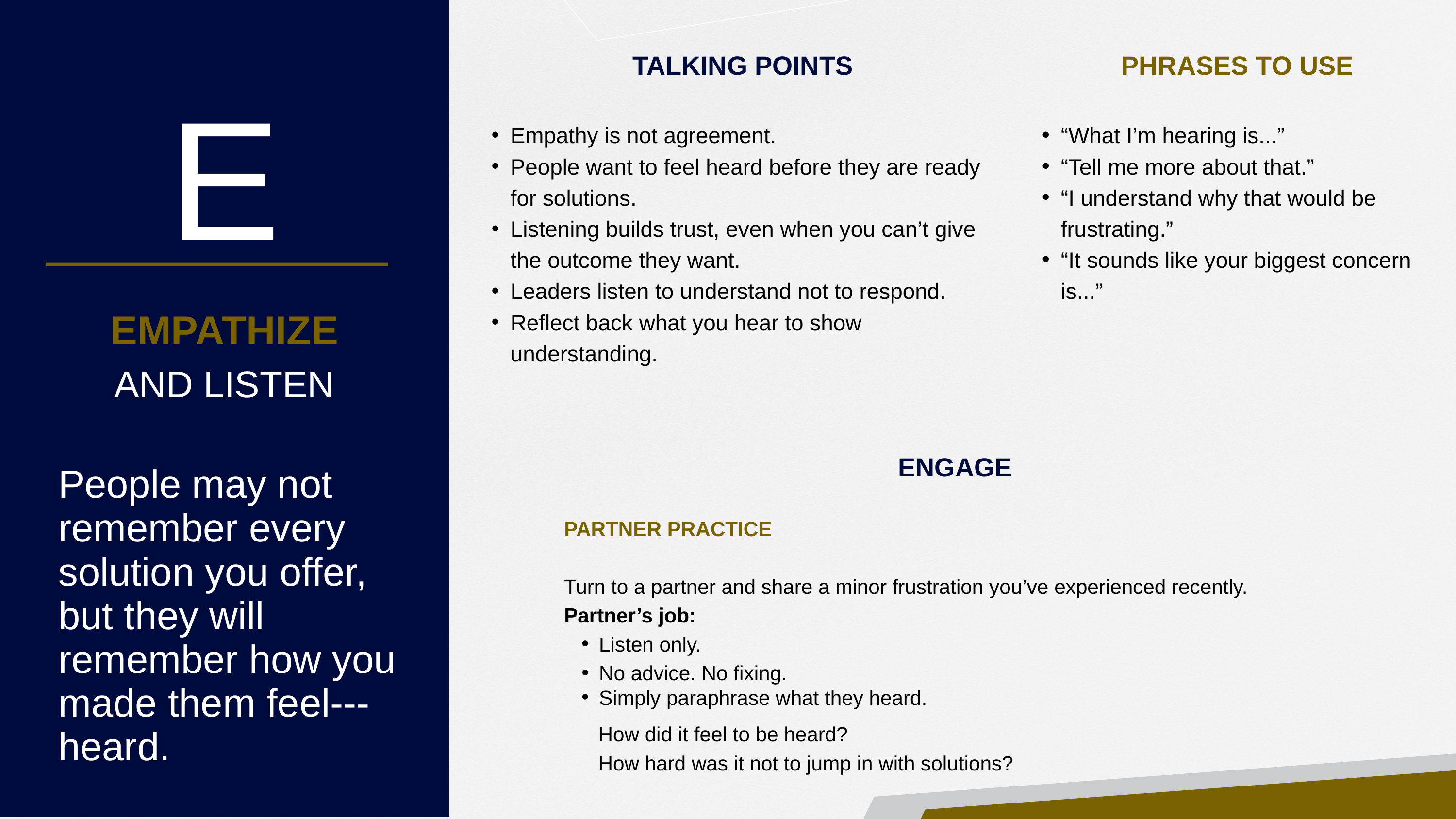

E
    TALKING POINTS

Empathy is not agreement.
People want to feel heard before they are ready for solutions.
Listening builds trust, even when you can’t give the outcome they want.
Leaders listen to understand not to respond.
Reflect back what you hear to show understanding.
  PHRASES TO USE

“What I’m hearing is...”
“Tell me more about that.”
“I understand why that would be frustrating.”
“It sounds like your biggest concern is...”

EMPATHIZE
AND LISTEN

PARTNER PRACTICE

Turn to a partner and share a minor frustration you’ve experienced recently.
Partner’s job:
Listen only.
No advice. No fixing.
Simply paraphrase what they heard.

      How did it feel to be heard?
      How hard was it not to jump in with solutions?

ENGAGE
People may not remember every solution you offer, but they will remember how you made them feel---heard.